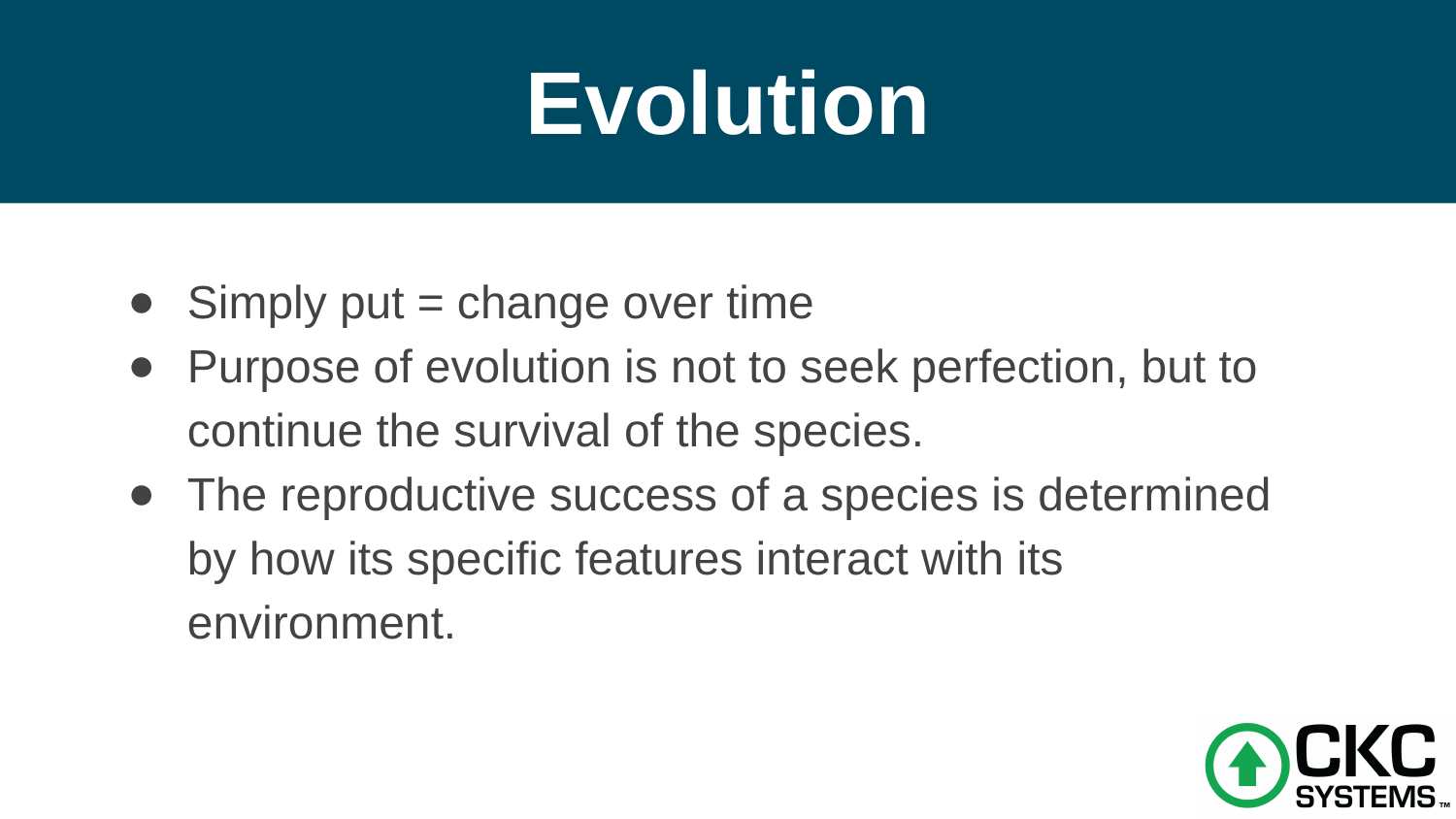

# Evolution
Simply put = change over time
Purpose of evolution is not to seek perfection, but to continue the survival of the species.
The reproductive success of a species is determined by how its specific features interact with its environment.